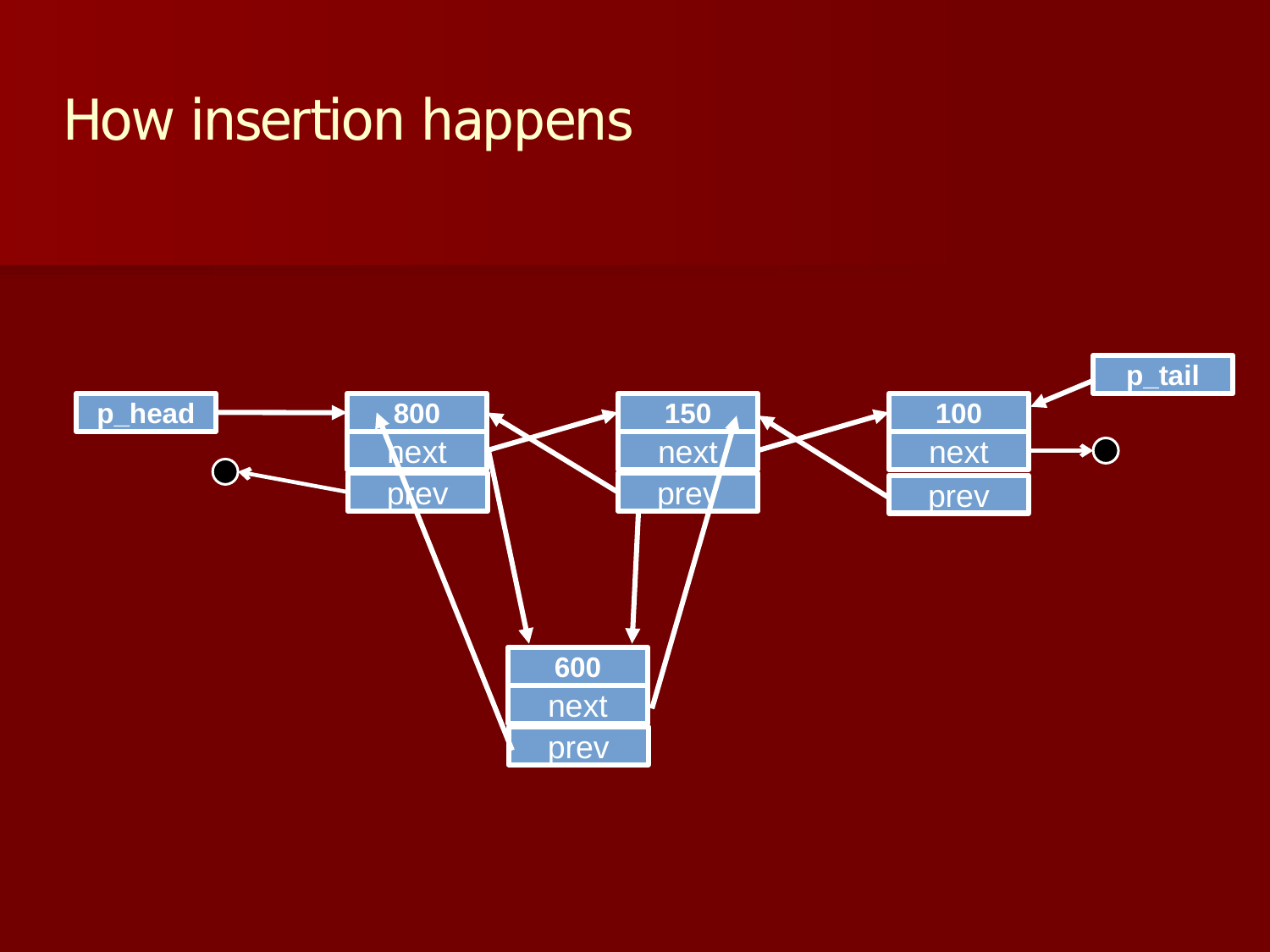

# How insertion happens
p_tail

p_head
800
150
100

next
next
next

prev
prev
prev

600
next
prev